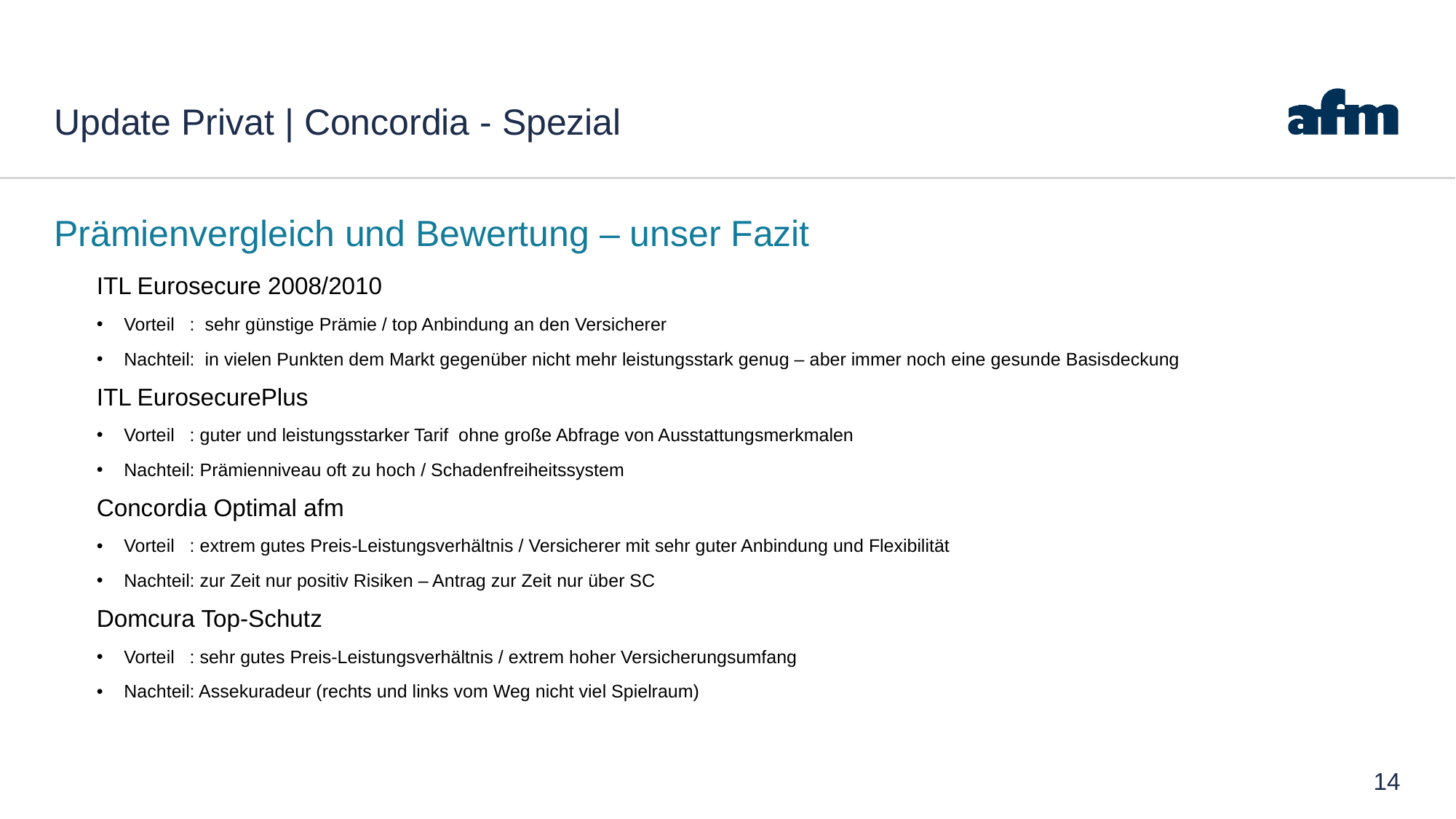

# Update Privat | Concordia - Spezial
Prämienvergleich und Bewertung – unser Fazit

ITL Eurosecure 2008/2010
Vorteil   :  sehr günstige Prämie / top Anbindung an den Versicherer
Nachteil:  in vielen Punkten dem Markt gegenüber nicht mehr leistungsstark genug – aber immer noch eine gesunde Basisdeckung
ITL EurosecurePlus
Vorteil   : guter und leistungsstarker Tarif  ohne große Abfrage von Ausstattungsmerkmalen
Nachteil: Prämienniveau oft zu hoch / Schadenfreiheitssystem
Concordia Optimal afm
Vorteil   : extrem gutes Preis-Leistungsverhältnis / Versicherer mit sehr guter Anbindung und Flexibilität
Nachteil: zur Zeit nur positiv Risiken – Antrag zur Zeit nur über SC
Domcura Top-Schutz
Vorteil   : sehr gutes Preis-Leistungsverhältnis / extrem hoher Versicherungsumfang
Nachteil: Assekuradeur (rechts und links vom Weg nicht viel Spielraum)

14